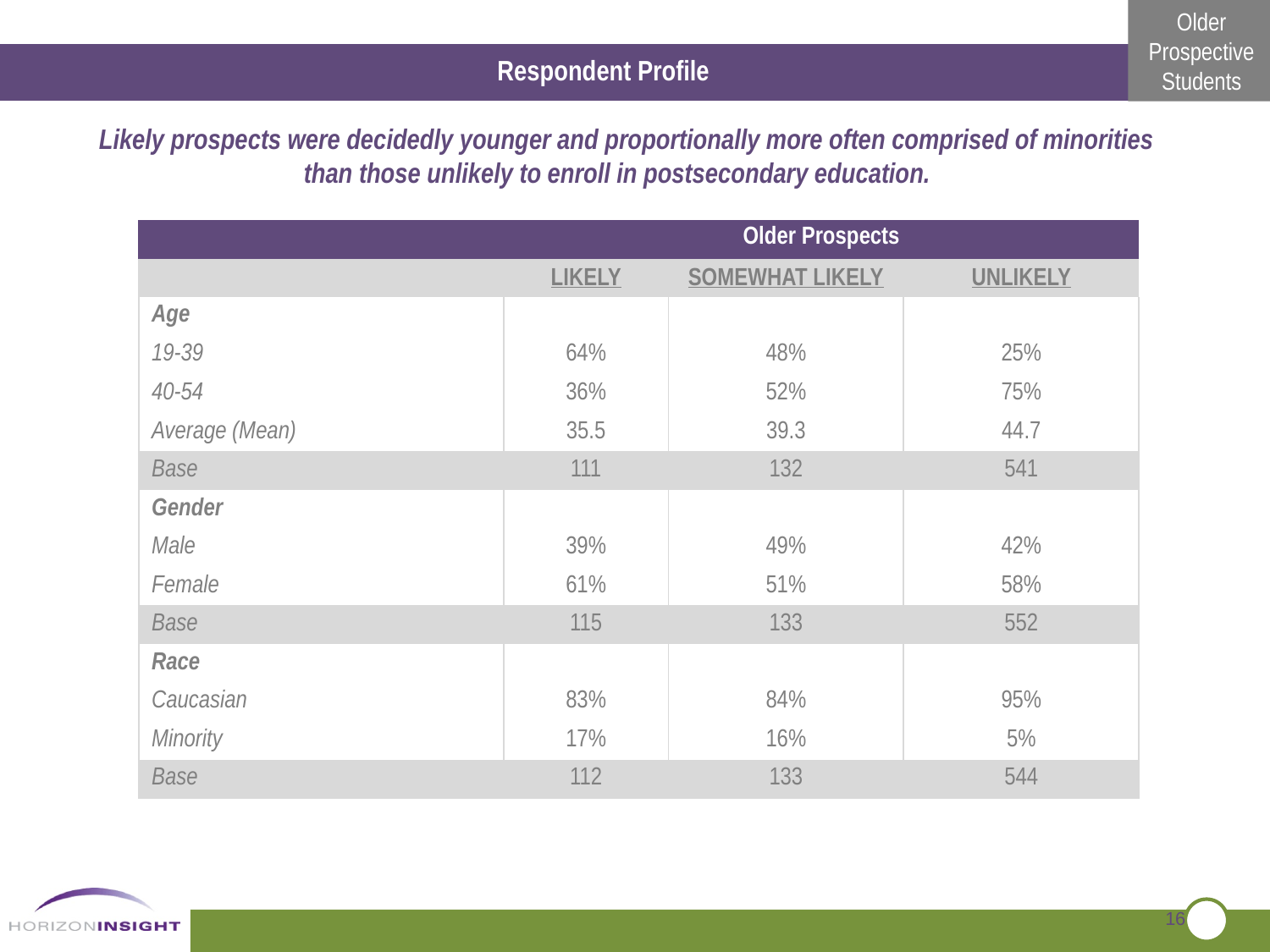

Respondent Profile
Likely prospects were decidedly younger and proportionally more often comprised of minorities than those unlikely to enroll in postsecondary education.
|  | Older Prospects |  |  |
| --- | --- | --- | --- |
|  | LIKELY | SOMEWHAT LIKELY | UNLIKELY |
| Age |  |  |  |
| 19-39 | 64% | 48% | 25% |
| 40-54 | 36% | 52% | 75% |
| Average (Mean) | 35.5 | 39.3 | 44.7 |
| Base | 111 | 132 | 541 |
| Gender |  |  |  |
| Male | 39% | 49% | 42% |
| Female | 61% | 51% | 58% |
| Base | 115 | 133 | 552 |
| Race |  |  |  |
| Caucasian | 83% | 84% | 95% |
| Minority | 17% | 16% | 5% |
| Base | 112 | 133 | 544 |